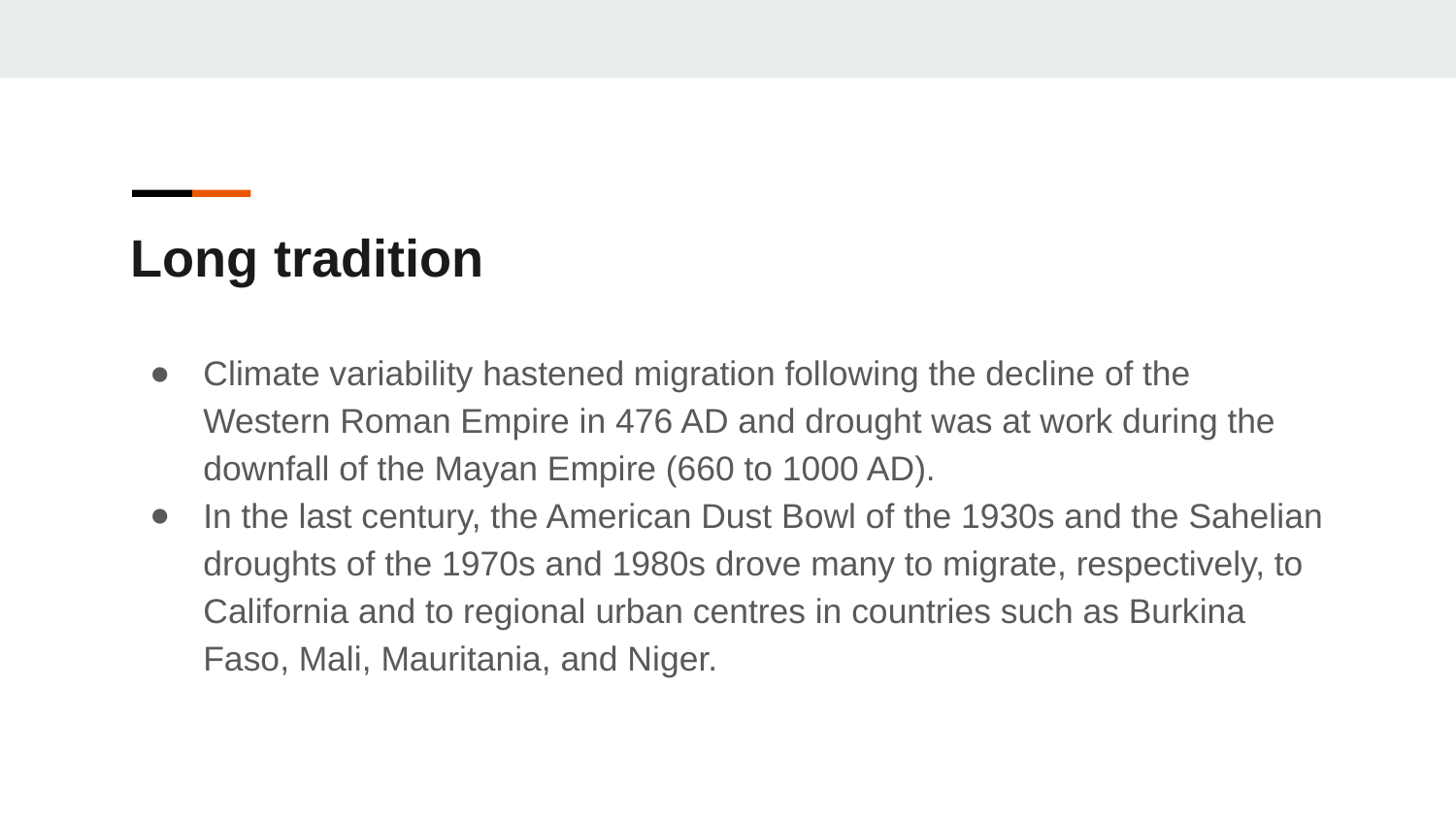

Long tradition
Climate variability hastened migration following the decline of the Western Roman Empire in 476 AD and drought was at work during the downfall of the Mayan Empire (660 to 1000 AD).
In the last century, the American Dust Bowl of the 1930s and the Sahelian droughts of the 1970s and 1980s drove many to migrate, respectively, to California and to regional urban centres in countries such as Burkina Faso, Mali, Mauritania, and Niger.